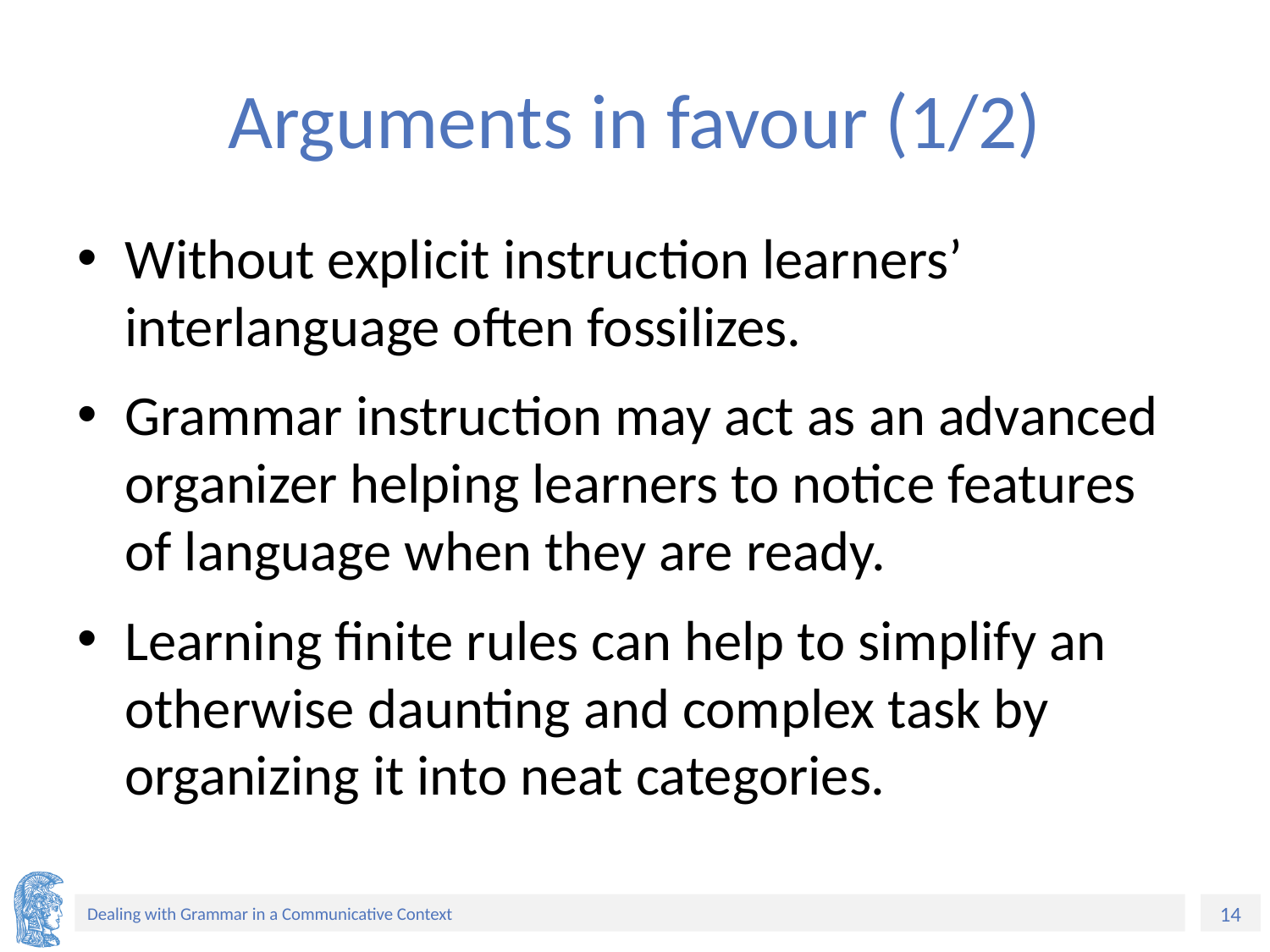

# Arguments in favour (1/2)
Without explicit instruction learners’ interlanguage often fossilizes.
Grammar instruction may act as an advanced organizer helping learners to notice features of language when they are ready.
Learning finite rules can help to simplify an otherwise daunting and complex task by organizing it into neat categories.